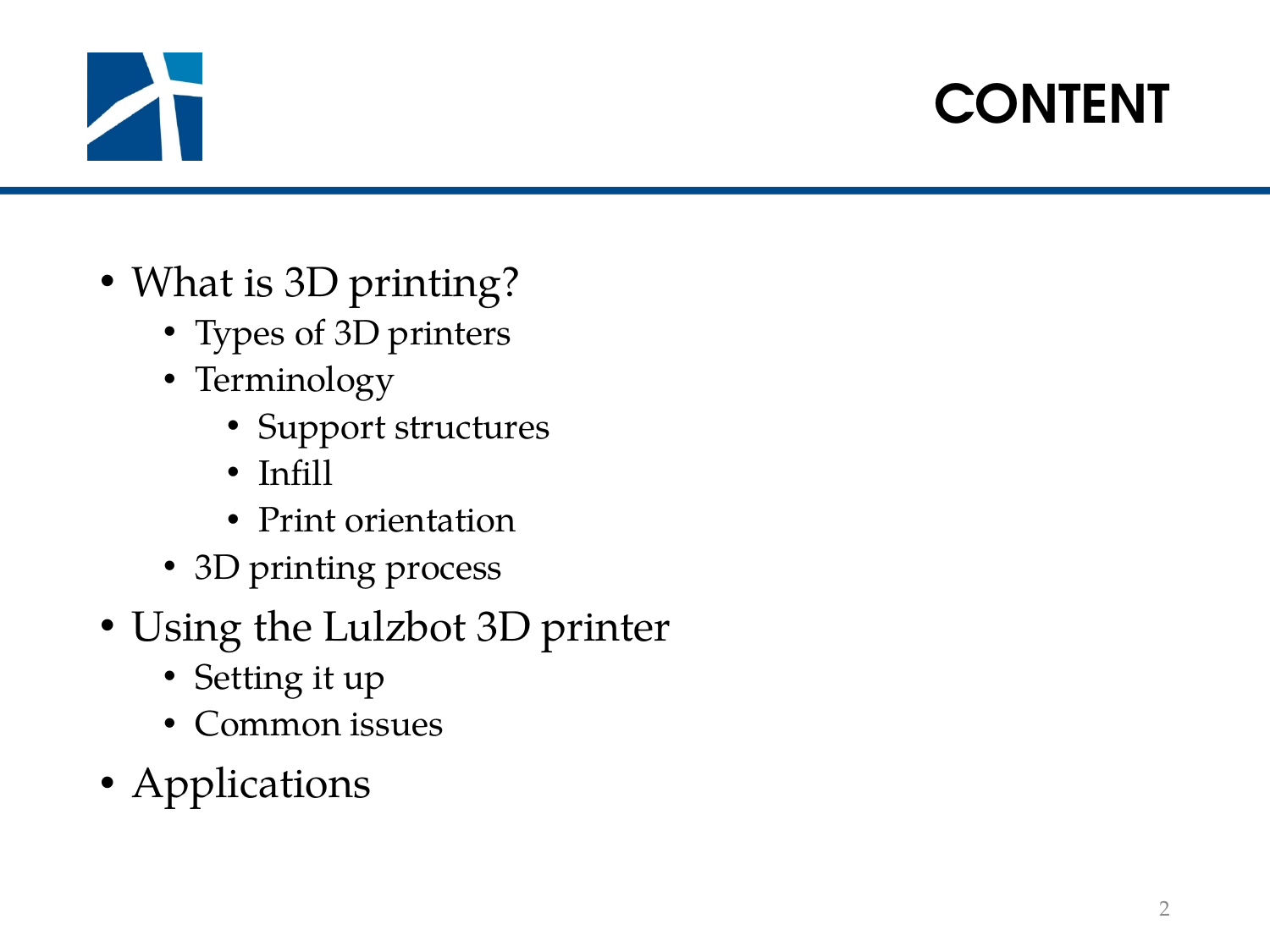

# Content
What is 3D printing?
Types of 3D printers
Terminology
Support structures
Infill
Print orientation
3D printing process
Using the Lulzbot 3D printer
Setting it up
Common issues
Applications

2